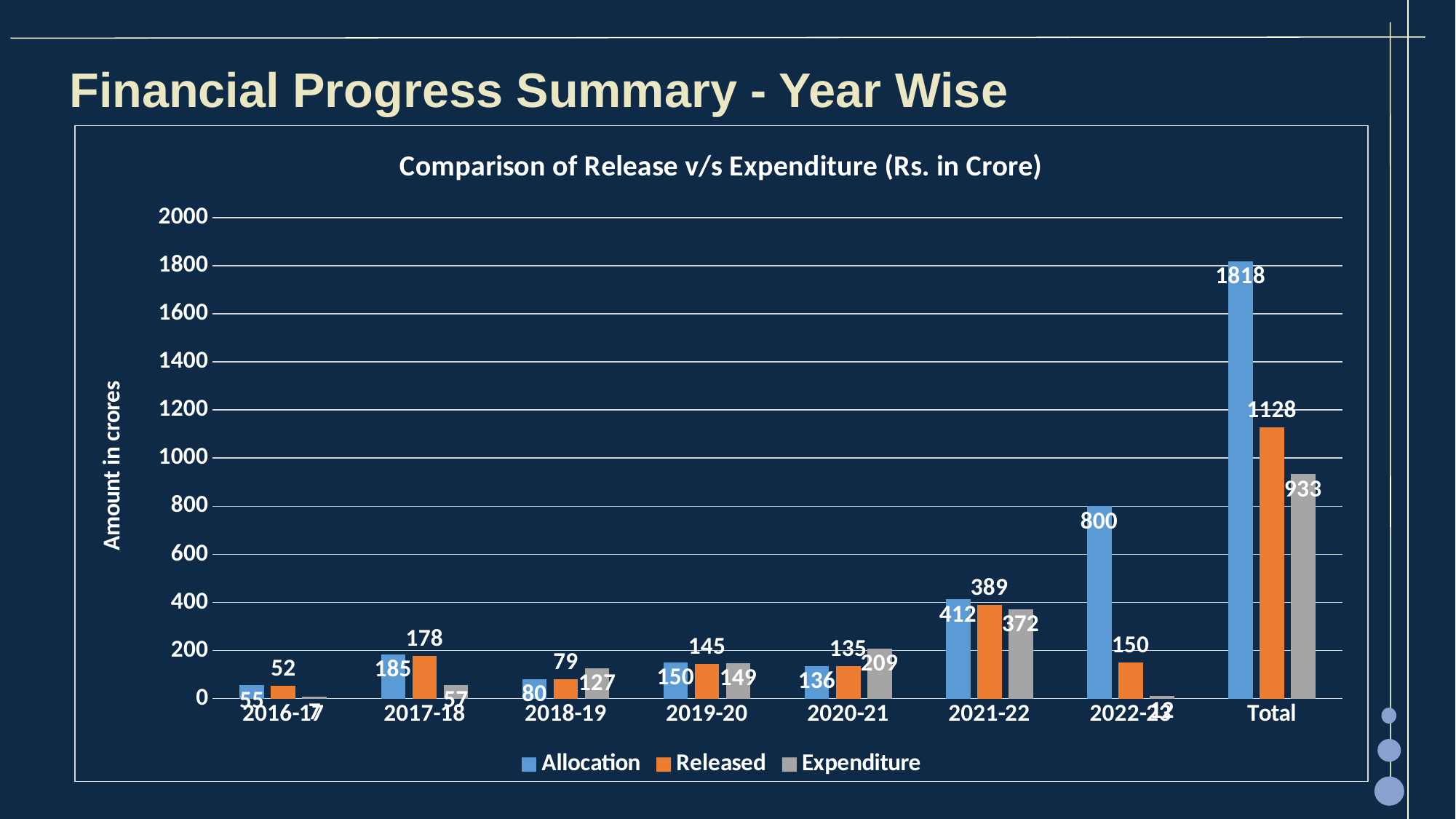

Financial Progress Summary - Year Wise

### Chart: Comparison of Release v/s Expenditure (Rs. in Crore)

| Category | Allocation | Released | Expenditure |
|---|---|---|---|
| 2016-17 | 55.0 | 52.0552376 | 7.1835979750000005 |
| 2017-18 | 185.0 | 177.9711135 | 56.803555171 |
| 2018-19 | 80.0 | 79.49226 | 127.24839576600003 |
| 2019-20 | 150.0 | 144.8283 | 148.55866987899998 |
| 2020-21 | 136.0 | 134.6967 | 208.57011962999997 |
| 2021-22 | 412.0 | 389.2669672 | 372.316319872 |
| 2022-23 | 800.0 | 150.01 | 12.418781816000003 |
| Total | 1818.0 | 1128.3205783 | 933.0994401089999 |